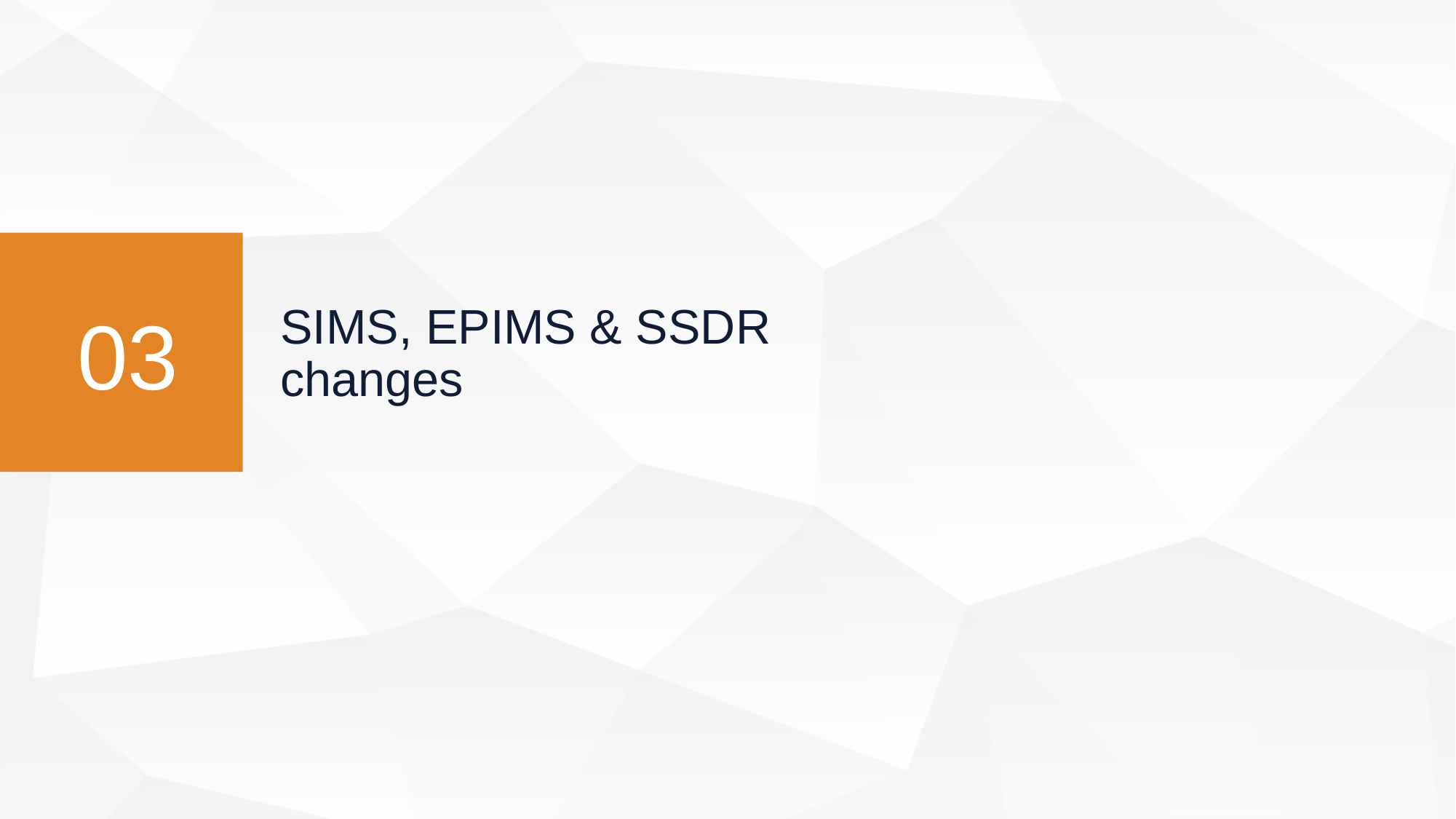

# SIMS, EPIMS & SSDR changes
03